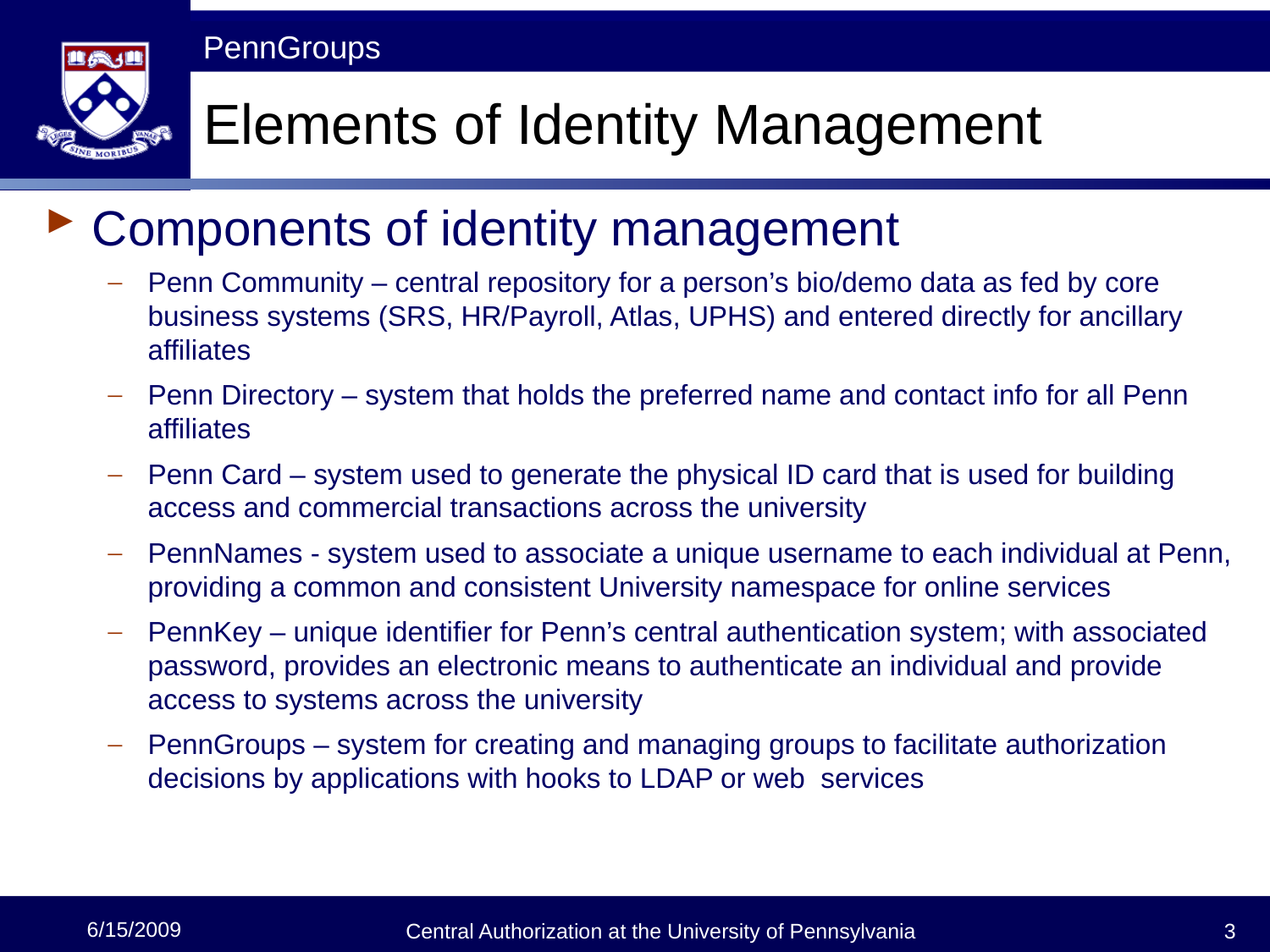

# Elements of Identity Management
Components of identity management
Penn Community – central repository for a person’s bio/demo data as fed by core business systems (SRS, HR/Payroll, Atlas, UPHS) and entered directly for ancillary affiliates
Penn Directory – system that holds the preferred name and contact info for all Penn affiliates
Penn Card – system used to generate the physical ID card that is used for building access and commercial transactions across the university
PennNames - system used to associate a unique username to each individual at Penn, providing a common and consistent University namespace for online services
PennKey – unique identifier for Penn’s central authentication system; with associated password, provides an electronic means to authenticate an individual and provide access to systems across the university
PennGroups – system for creating and managing groups to facilitate authorization decisions by applications with hooks to LDAP or web  services

6/15/2009
Central Authorization at the University of Pennsylvania
3